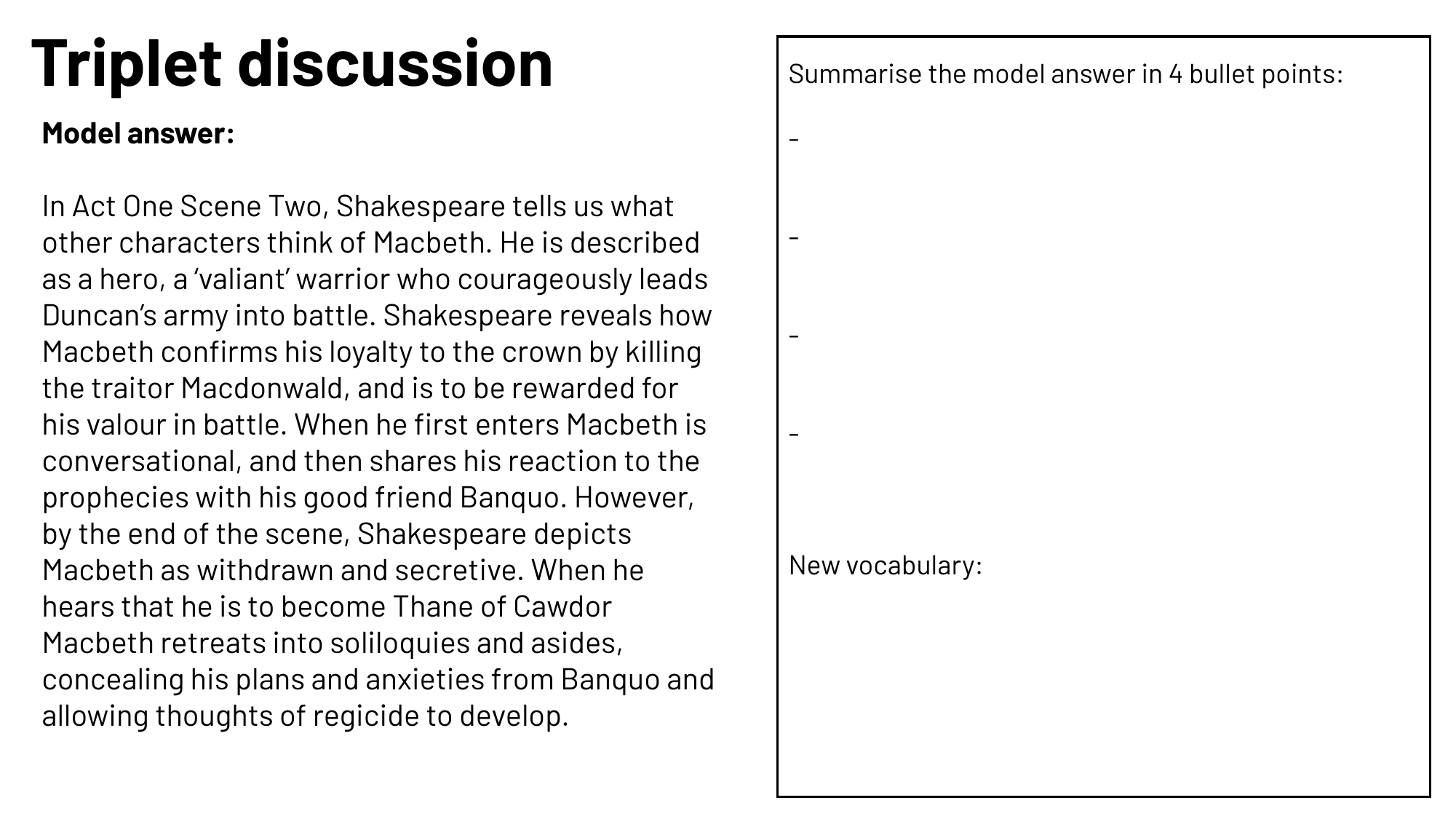

# Triplet discussion
Summarise the model answer in 4 bullet points:

-

-

-

-

New vocabulary:

Model answer:

In Act One Scene Two, Shakespeare tells us what other characters think of Macbeth. He is described as a hero, a ‘valiant’ warrior who courageously leads Duncan’s army into battle. Shakespeare reveals how Macbeth confirms his loyalty to the crown by killing the traitor Macdonwald, and is to be rewarded for his valour in battle. When he first enters Macbeth is conversational, and then shares his reaction to the prophecies with his good friend Banquo. However, by the end of the scene, Shakespeare depicts Macbeth as withdrawn and secretive. When he hears that he is to become Thane of Cawdor Macbeth retreats into soliloquies and asides, concealing his plans and anxieties from Banquo and allowing thoughts of regicide to develop.